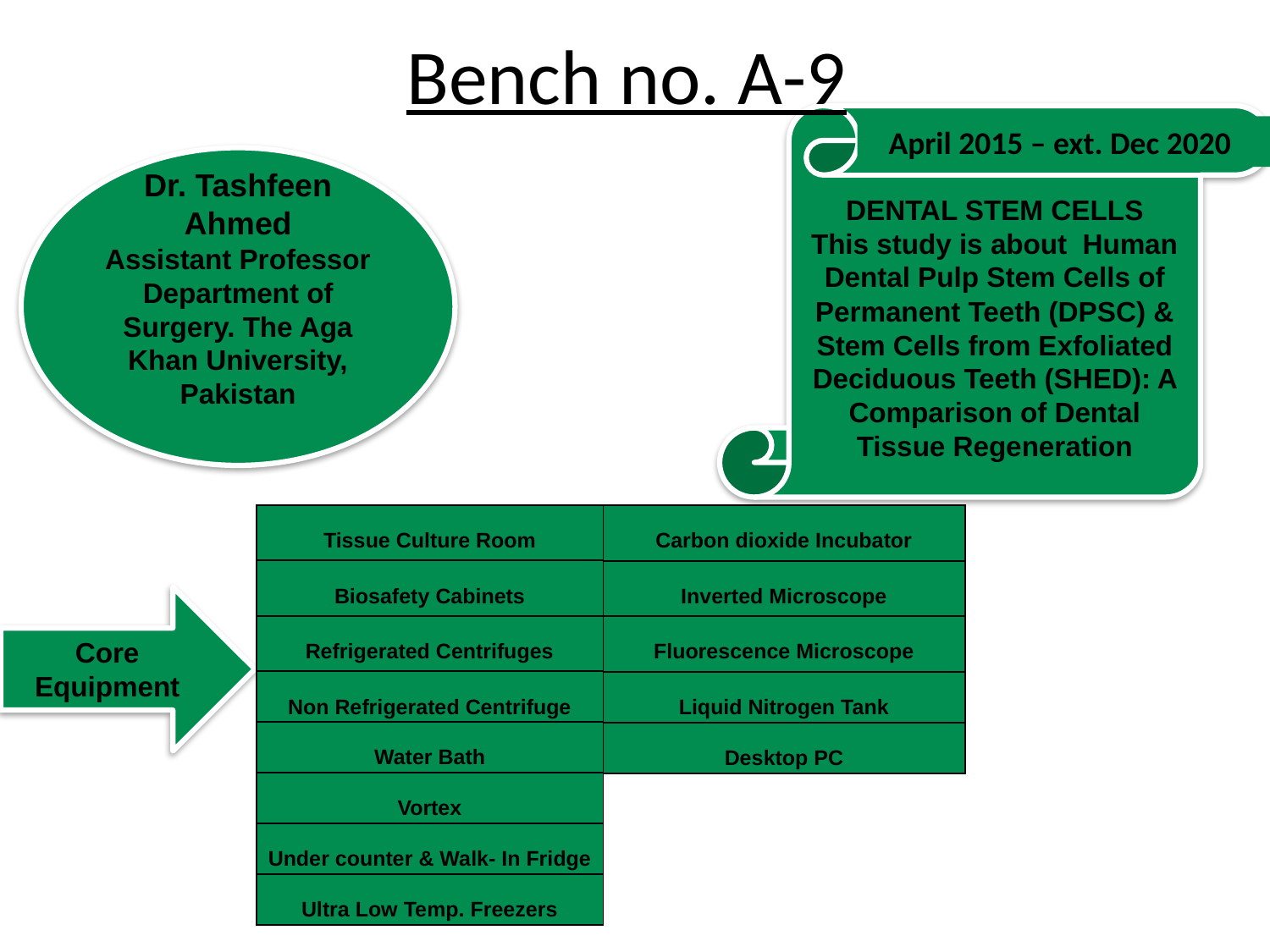

Bench no. A-9
DENTAL STEM CELLS
This study is about  Human Dental Pulp Stem Cells of Permanent Teeth (DPSC) & Stem Cells from Exfoliated Deciduous Teeth (SHED): A Comparison of Dental Tissue Regeneration
April 2015 – ext. Dec 2020
Dr. Tashfeen Ahmed
Assistant Professor Department of Surgery. The Aga Khan University, Pakistan

| Tissue Culture Room |
| --- |
| Biosafety Cabinets |
| Refrigerated Centrifuges |
| Non Refrigerated Centrifuge |
| Water Bath |
| Vortex |
| Under counter & Walk- In Fridge |
| Ultra Low Temp. Freezers |
| Carbon dioxide Incubator |
| --- |
| Inverted Microscope |
| Fluorescence Microscope |
| Liquid Nitrogen Tank |
| Desktop PC |
Core Equipment